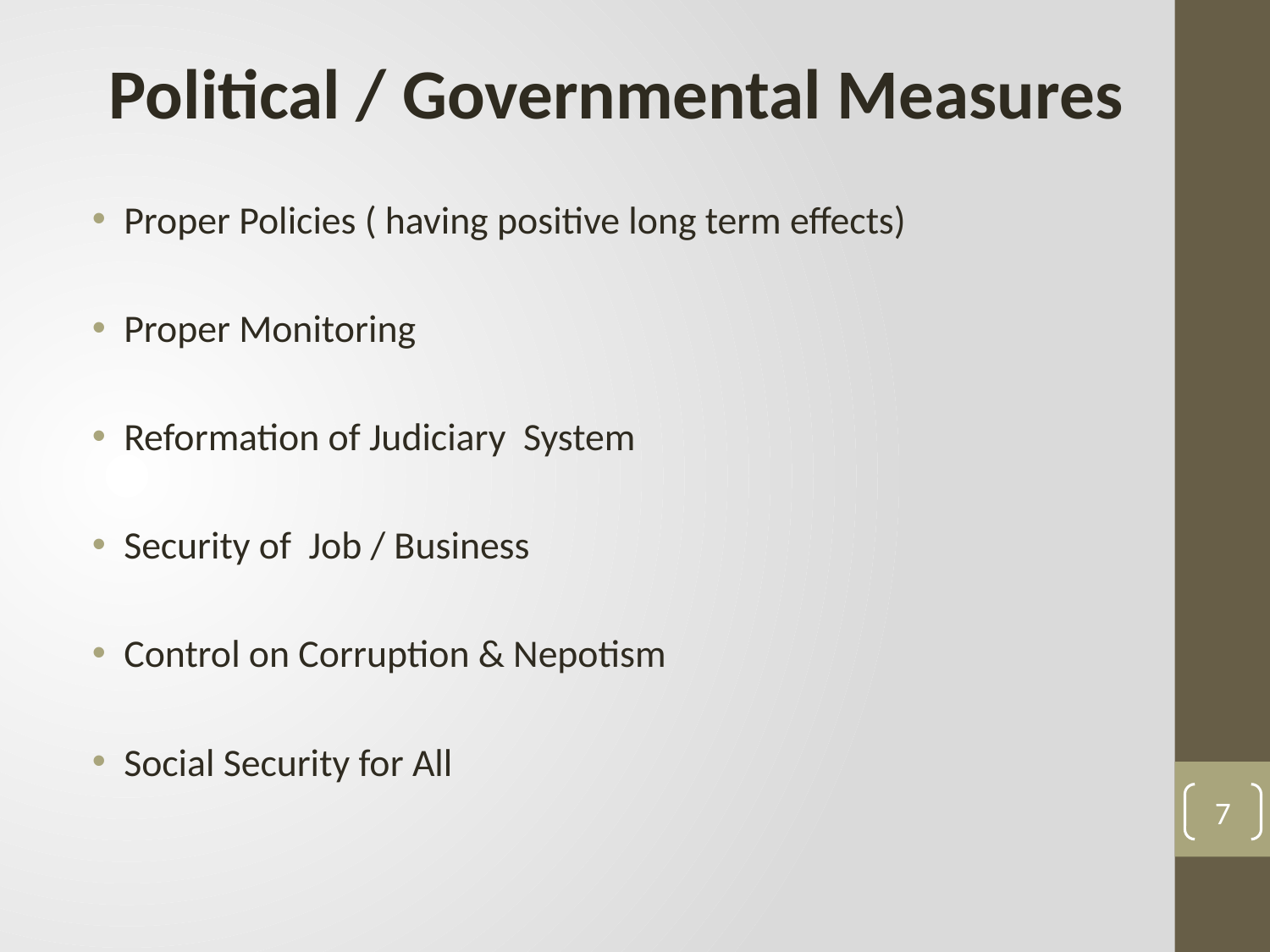

Political / Governmental Measures

Proper Policies ( having positive long term effects)

Proper Monitoring

Reformation of Judiciary  System

Security of  Job / Business

Control on Corruption & Nepotism

Social Security for All
7